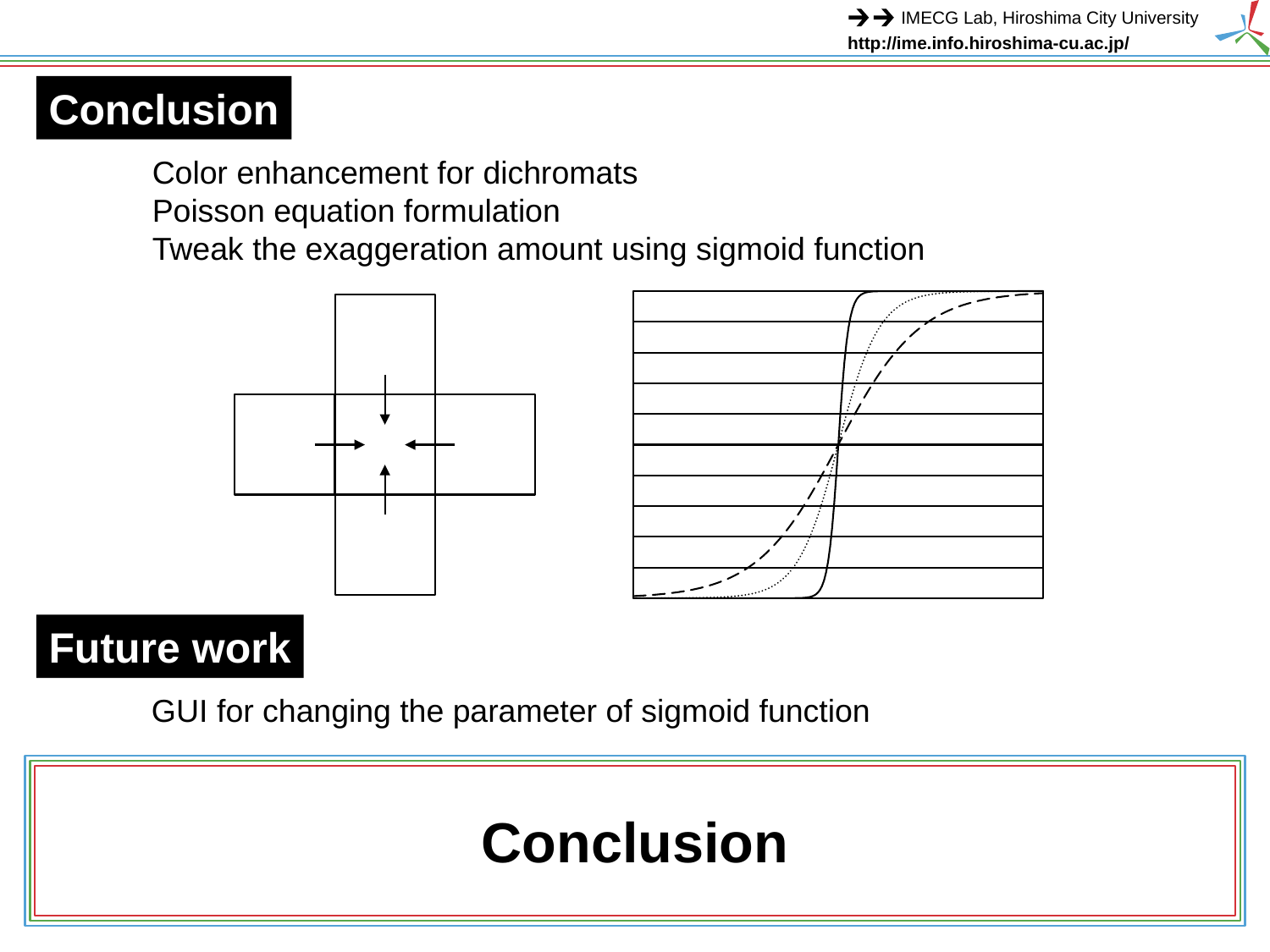

Conclusion
Color enhancement for dichromats
Poisson equation formulation
Tweak the exaggeration amount using sigmoid function

### Chart

| Category |  |  |  |
|---|---|---|---|

Future work
GUI for changing the parameter of sigmoid function
# Conclusion